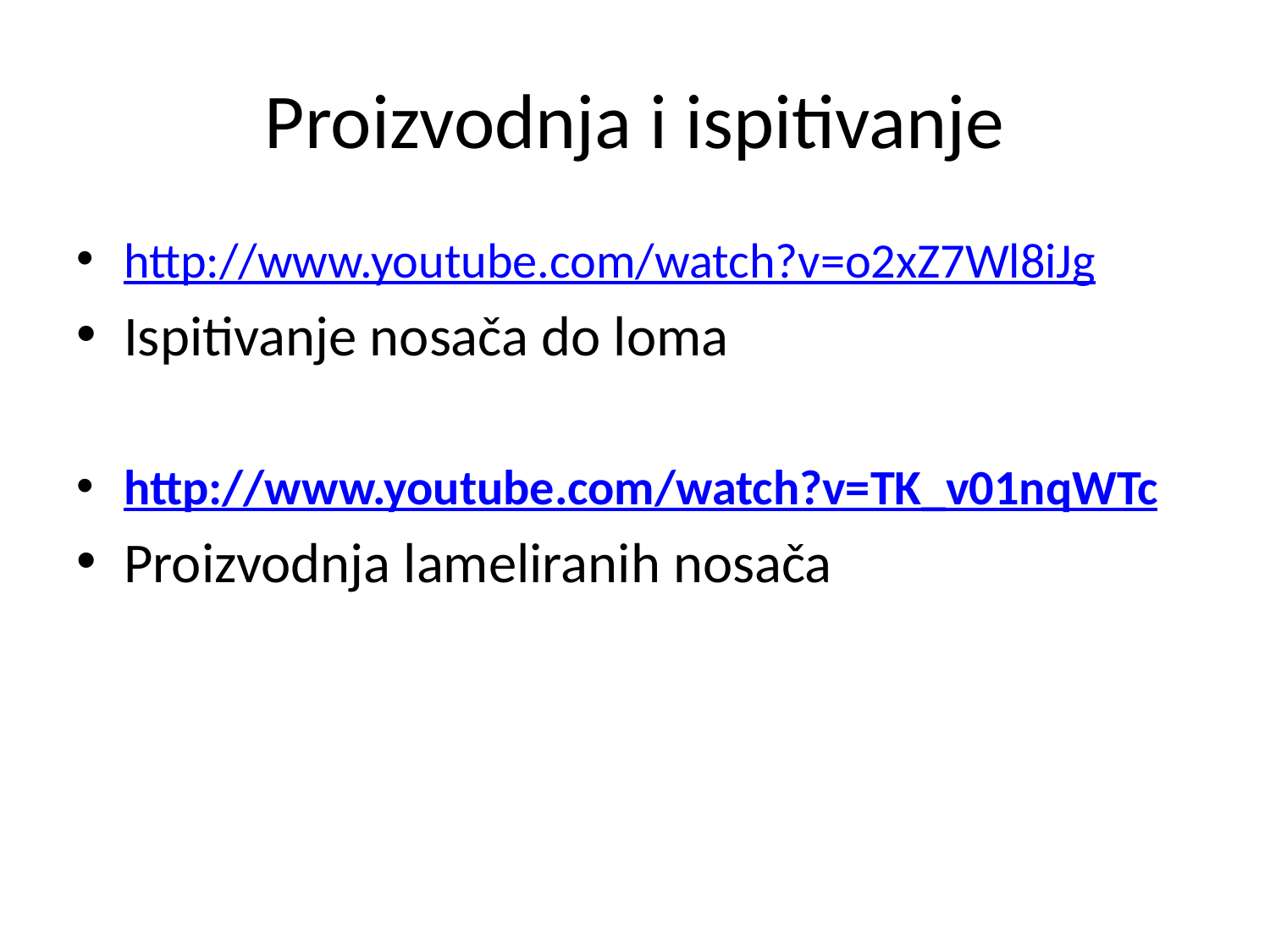

# Proizvodnja i ispitivanje
http://www.youtube.com/watch?v=o2xZ7Wl8iJg
Ispitivanje nosača do loma

http://www.youtube.com/watch?v=TK_v01nqWTc
Proizvodnja lameliranih nosača